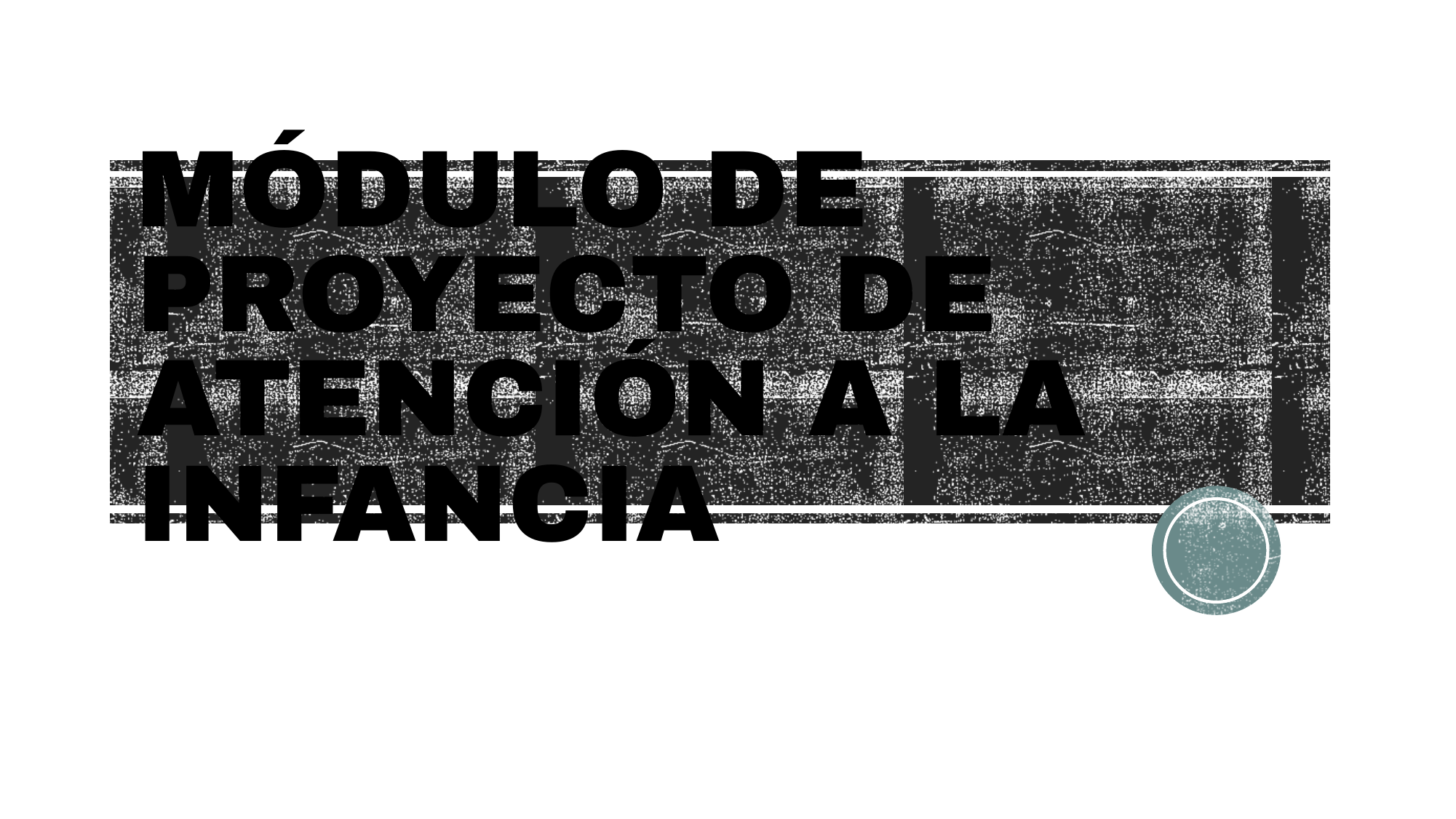

# MÓDULO DE PROYECTO DE ATENCIÓN A LA INFANCIA